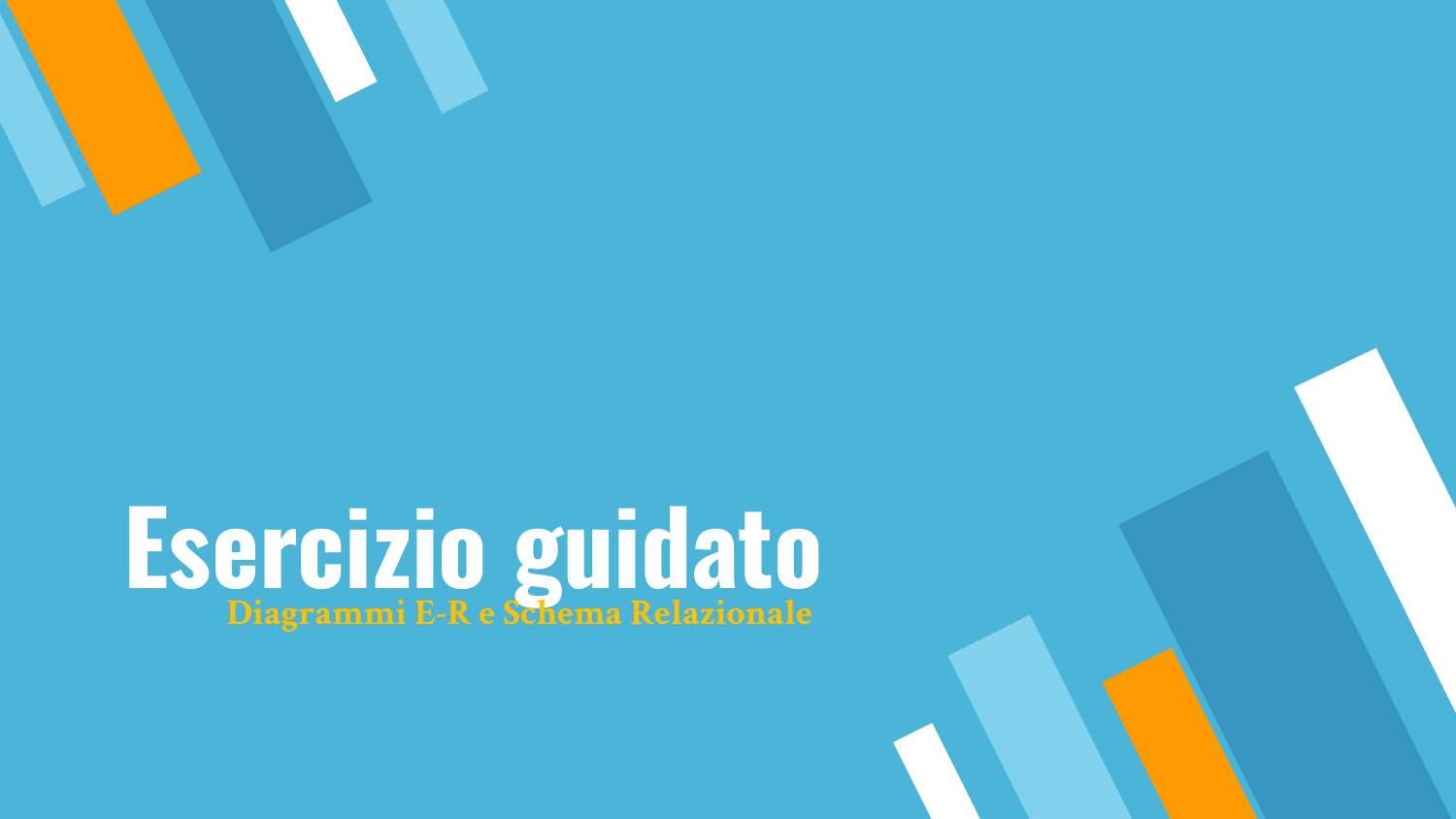

# Esercizio guidato
Diagrammi E-R e Schema Relazionale